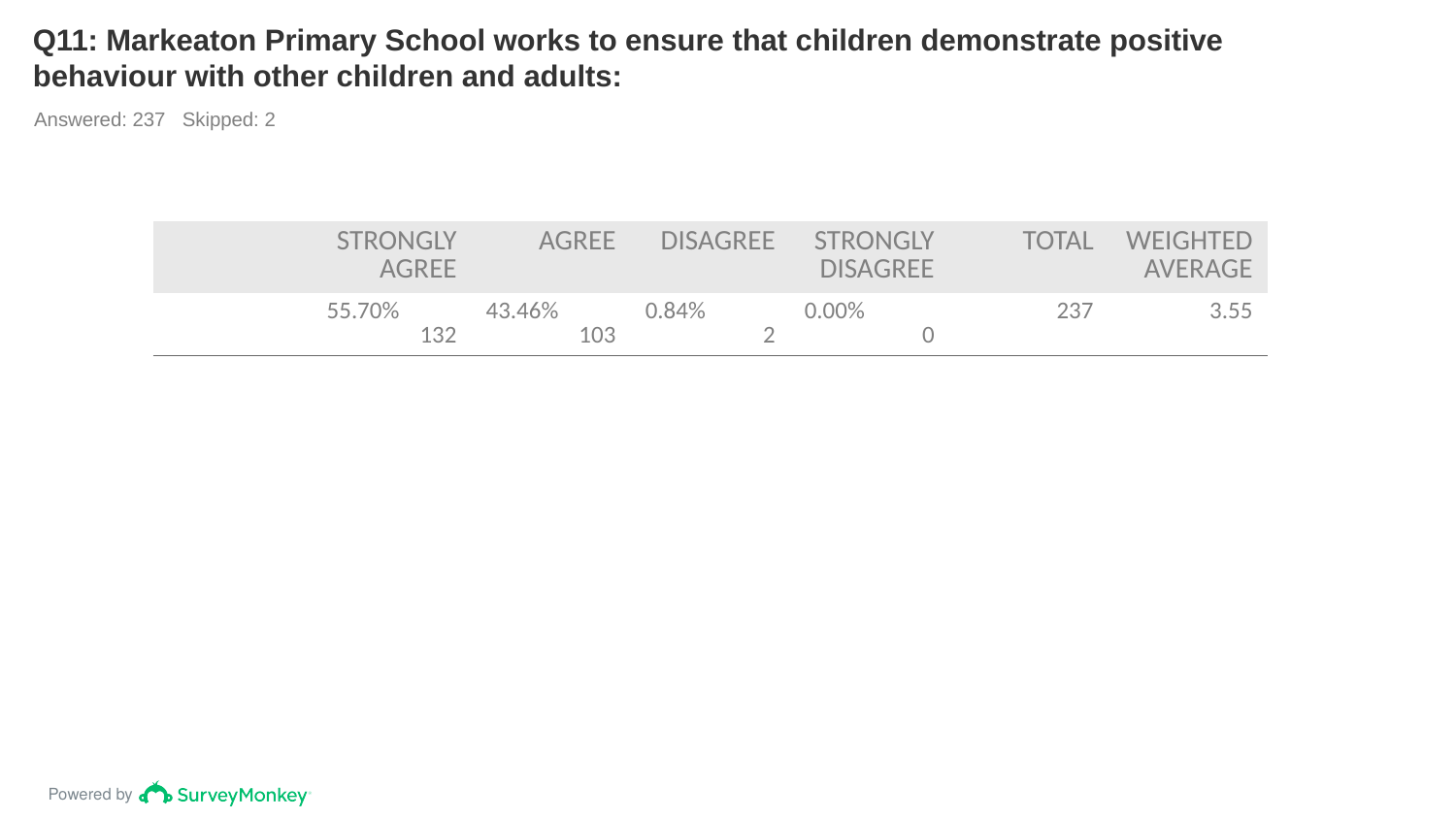

# Q11: Markeaton Primary School works to ensure that children demonstrate positive behaviour with other children and adults:
Answered: 237   Skipped: 2
|  | STRONGLY AGREE | AGREE | DISAGREE | STRONGLY DISAGREE | TOTAL | WEIGHTED AVERAGE |
| --- | --- | --- | --- | --- | --- | --- |
|  | 55.70% 132 | 43.46% 103 | 0.84% 2 | 0.00% 0 | 237 | 3.55 |